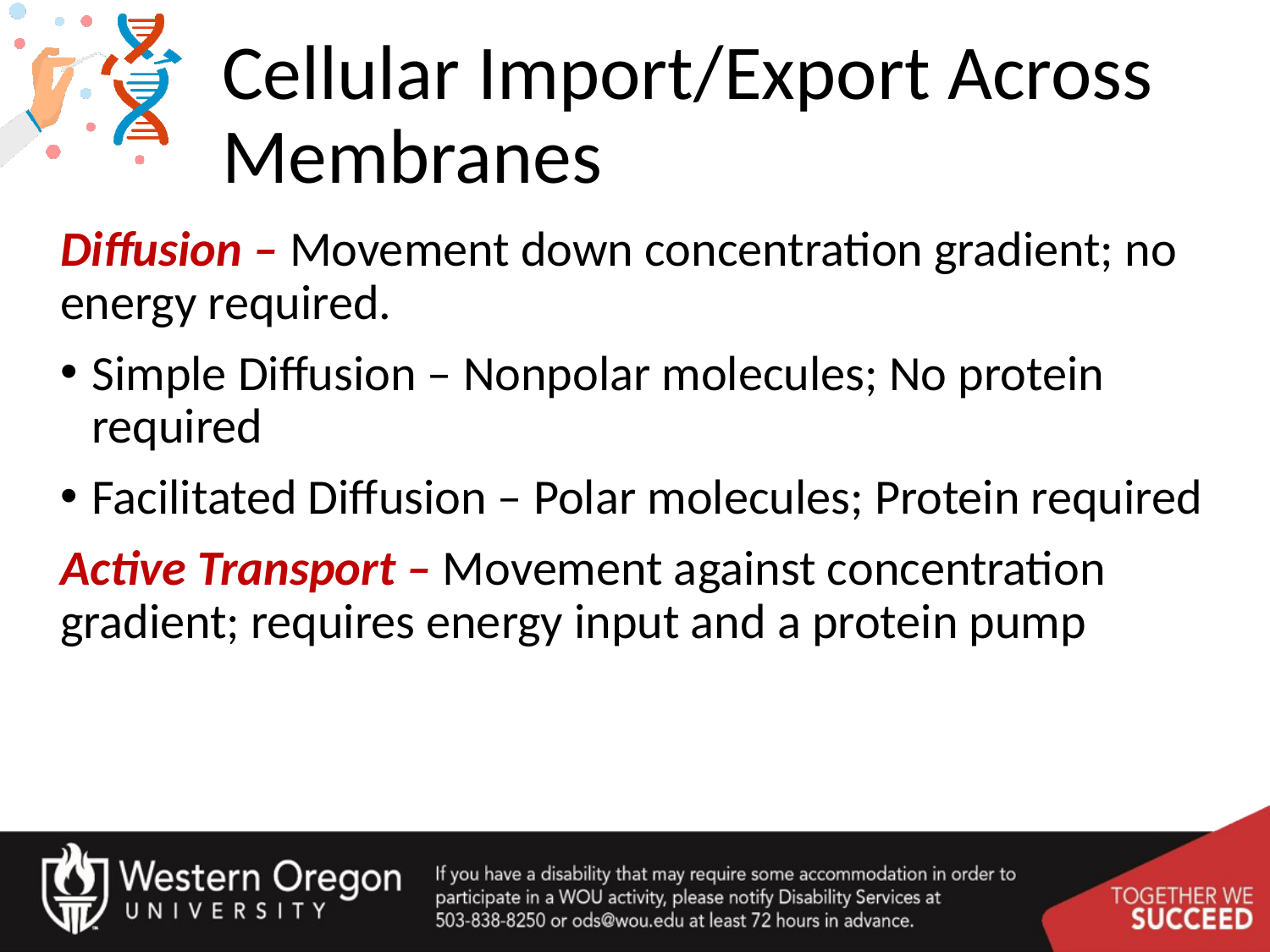

# Cellular Import/Export Across Membranes
Diffusion – Movement down concentration gradient; no energy required.
Simple Diffusion – Nonpolar molecules; No protein required
Facilitated Diffusion – Polar molecules; Protein required
Active Transport – Movement against concentration gradient; requires energy input and a protein pump